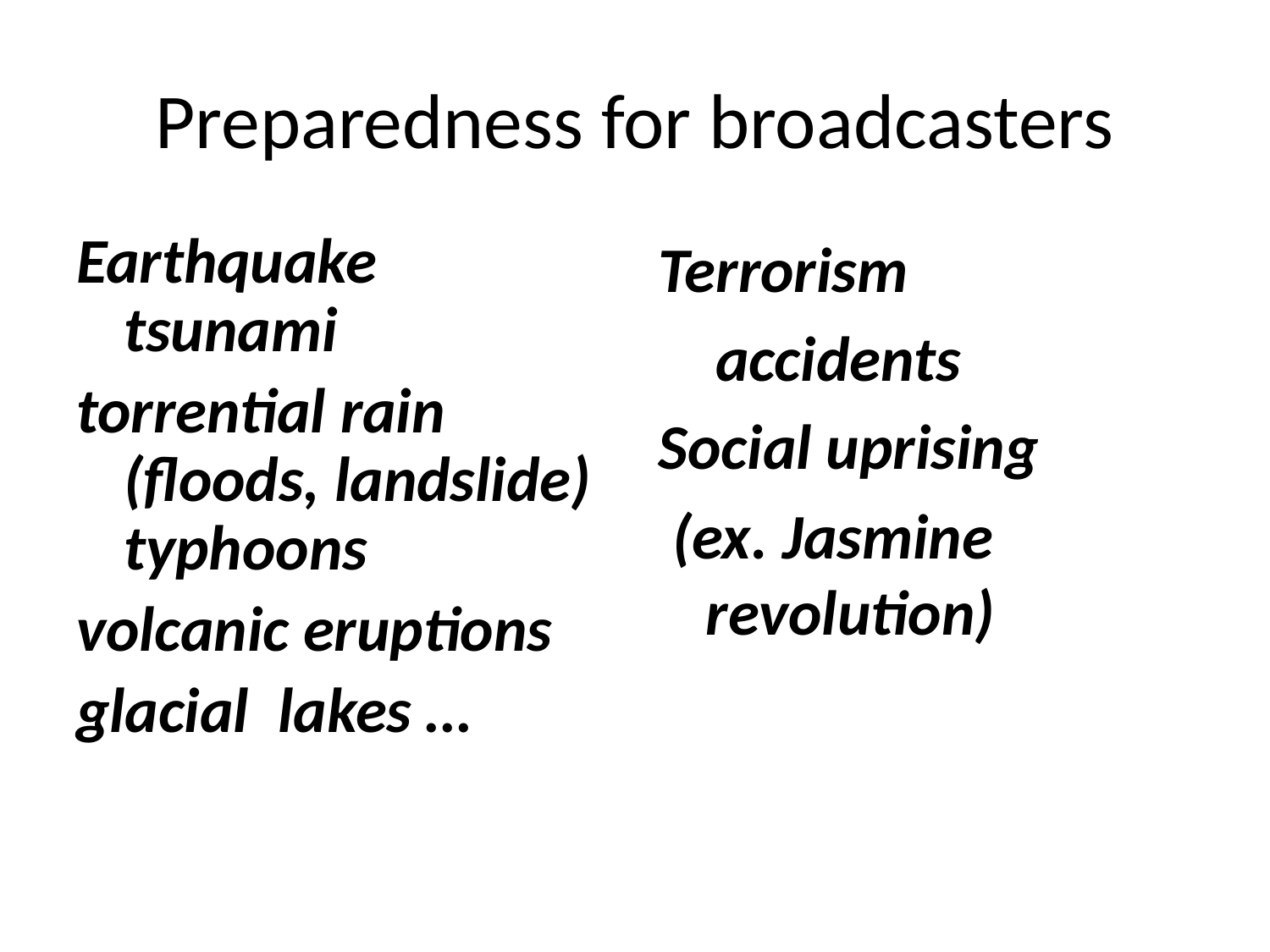

# Preparedness for broadcasters
Earthquake  tsunami
torrential rain  (floods, landslide) typhoons
volcanic eruptions
glacial  lakes …

Terrorism
    accidents
Social uprising
 (ex. Jasmine revolution)